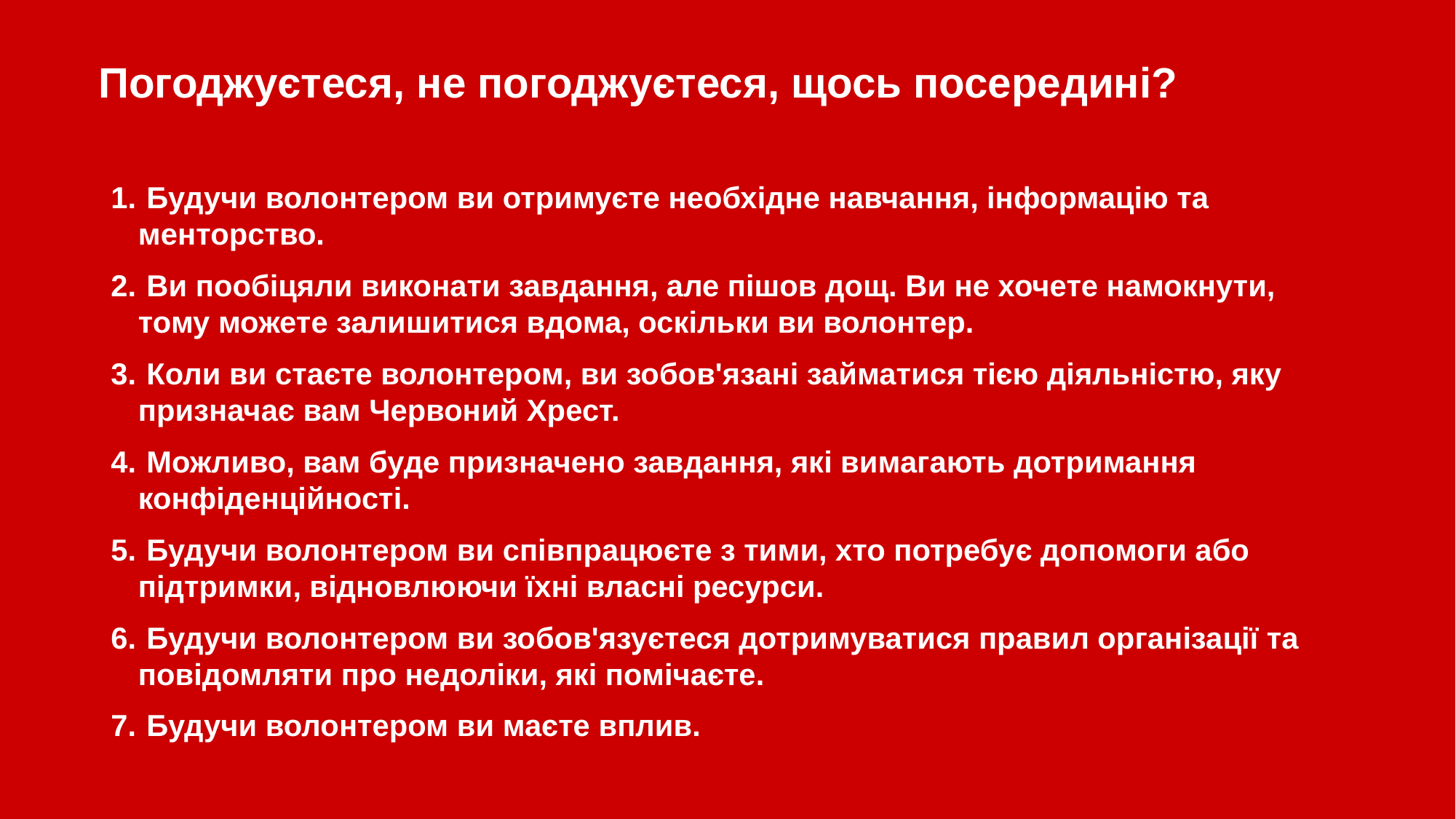

# Погоджуєтеся, не погоджуєтеся, щось посередині?
 Будучи волонтером ви отримуєте необхідне навчання, інформацію та менторство.
 Ви пообіцяли виконати завдання, але пішов дощ. Ви не хочете намокнути, тому можете залишитися вдома, оскільки ви волонтер.
 Коли ви стаєте волонтером, ви зобов'язані займатися тією діяльністю, яку призначає вам Червоний Хрест.
 Можливо, вам буде призначено завдання, які вимагають дотримання конфіденційності.
 Будучи волонтером ви співпрацюєте з тими, хто потребує допомоги або підтримки, відновлюючи їхні власні ресурси.
 Будучи волонтером ви зобов'язуєтеся дотримуватися правил організації та повідомляти про недоліки, які помічаєте.
 Будучи волонтером ви маєте вплив.